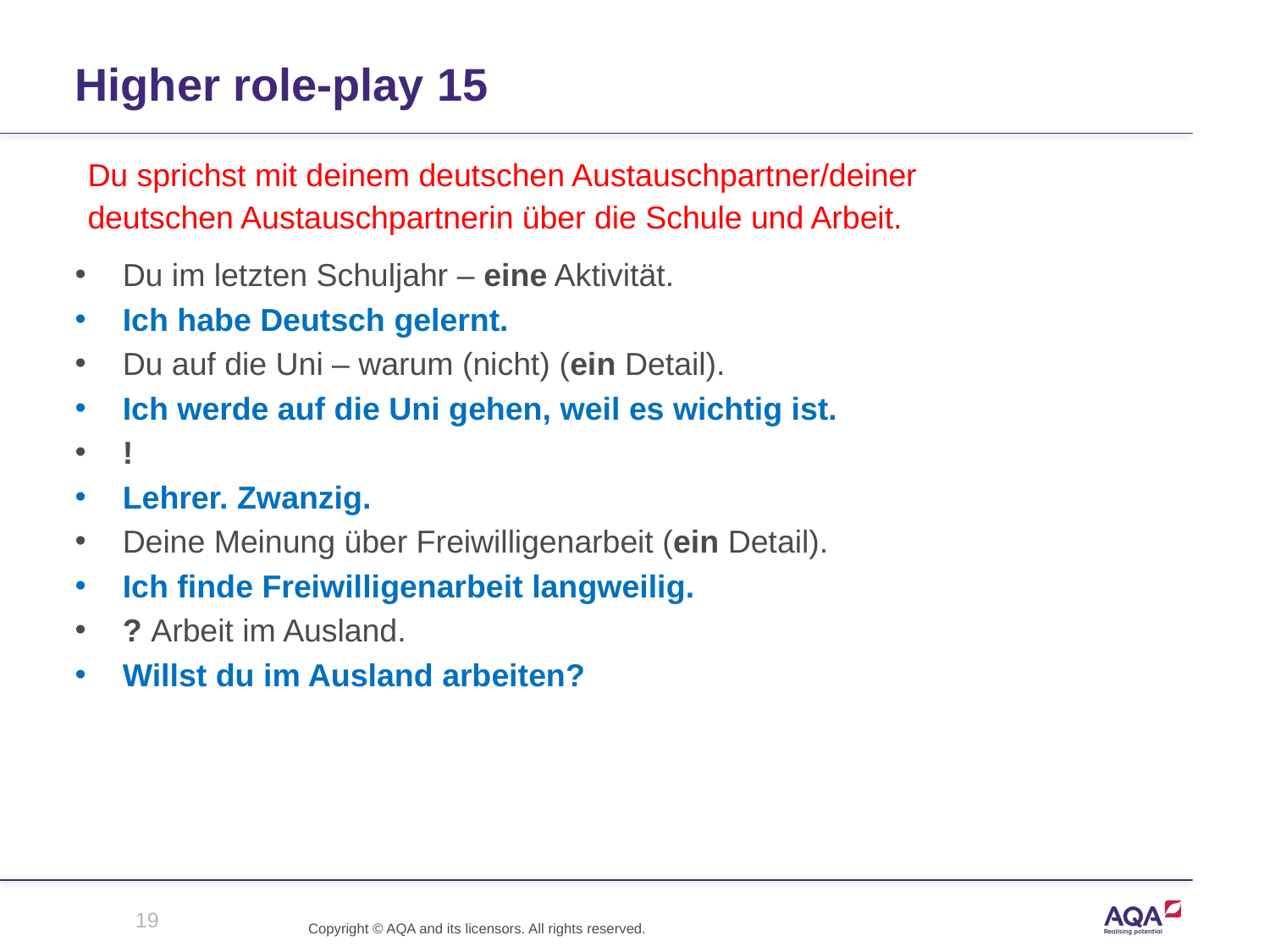

# Higher role-play 15
Du sprichst mit deinem deutschen Austauschpartner/deiner
deutschen Austauschpartnerin über die Schule und Arbeit.

Du im letzten Schuljahr – eine Aktivität.
Ich habe Deutsch gelernt.
Du auf die Uni – warum (nicht) (ein Detail).
Ich werde auf die Uni gehen, weil es wichtig ist.
!
Lehrer. Zwanzig.
Deine Meinung über Freiwilligenarbeit (ein Detail).
Ich finde Freiwilligenarbeit langweilig.
? Arbeit im Ausland.
Willst du im Ausland arbeiten?
19
Copyright © AQA and its licensors. All rights reserved.